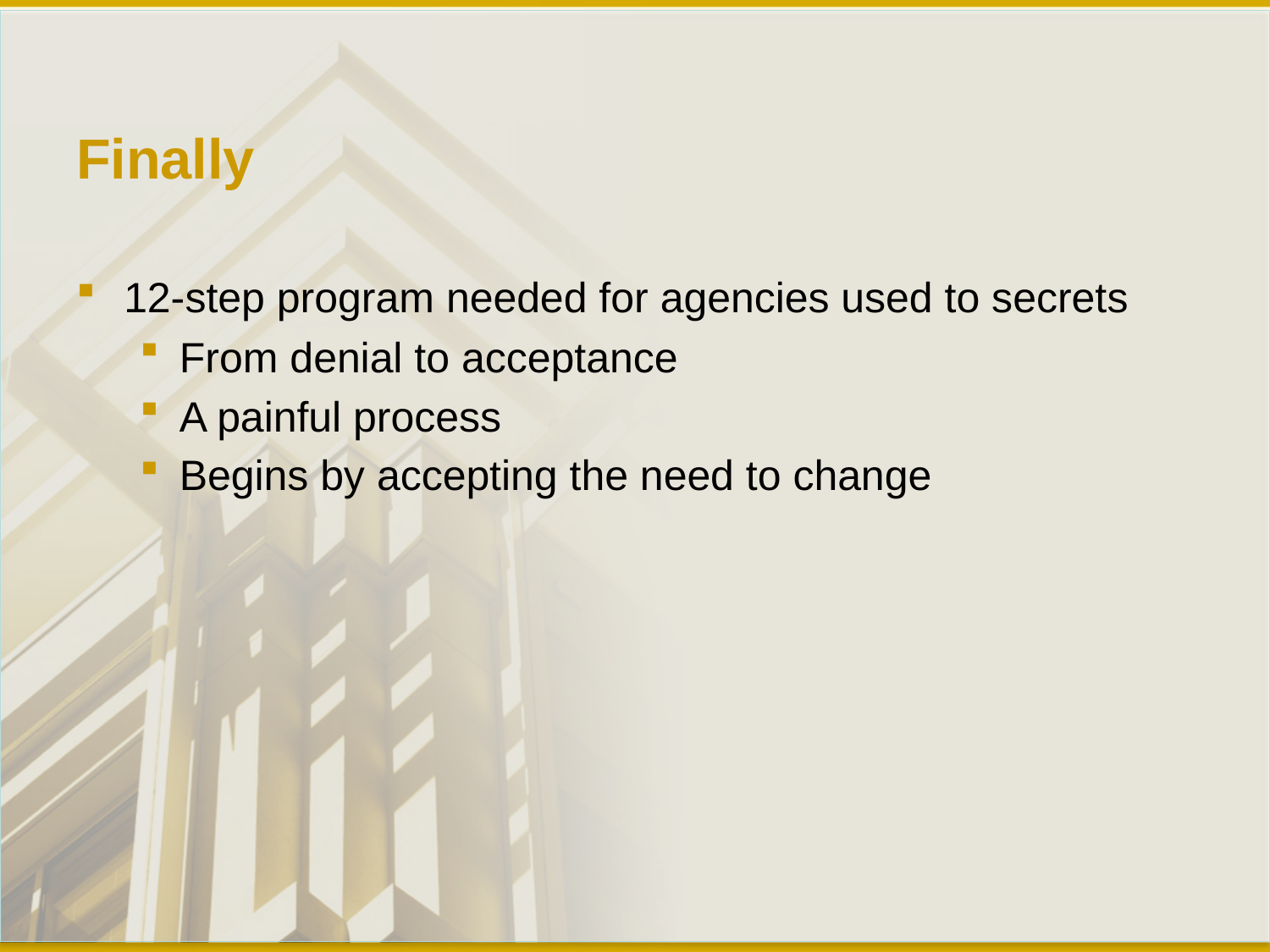

# Finally
12-step program needed for agencies used to secrets
From denial to acceptance
A painful process
Begins by accepting the need to change